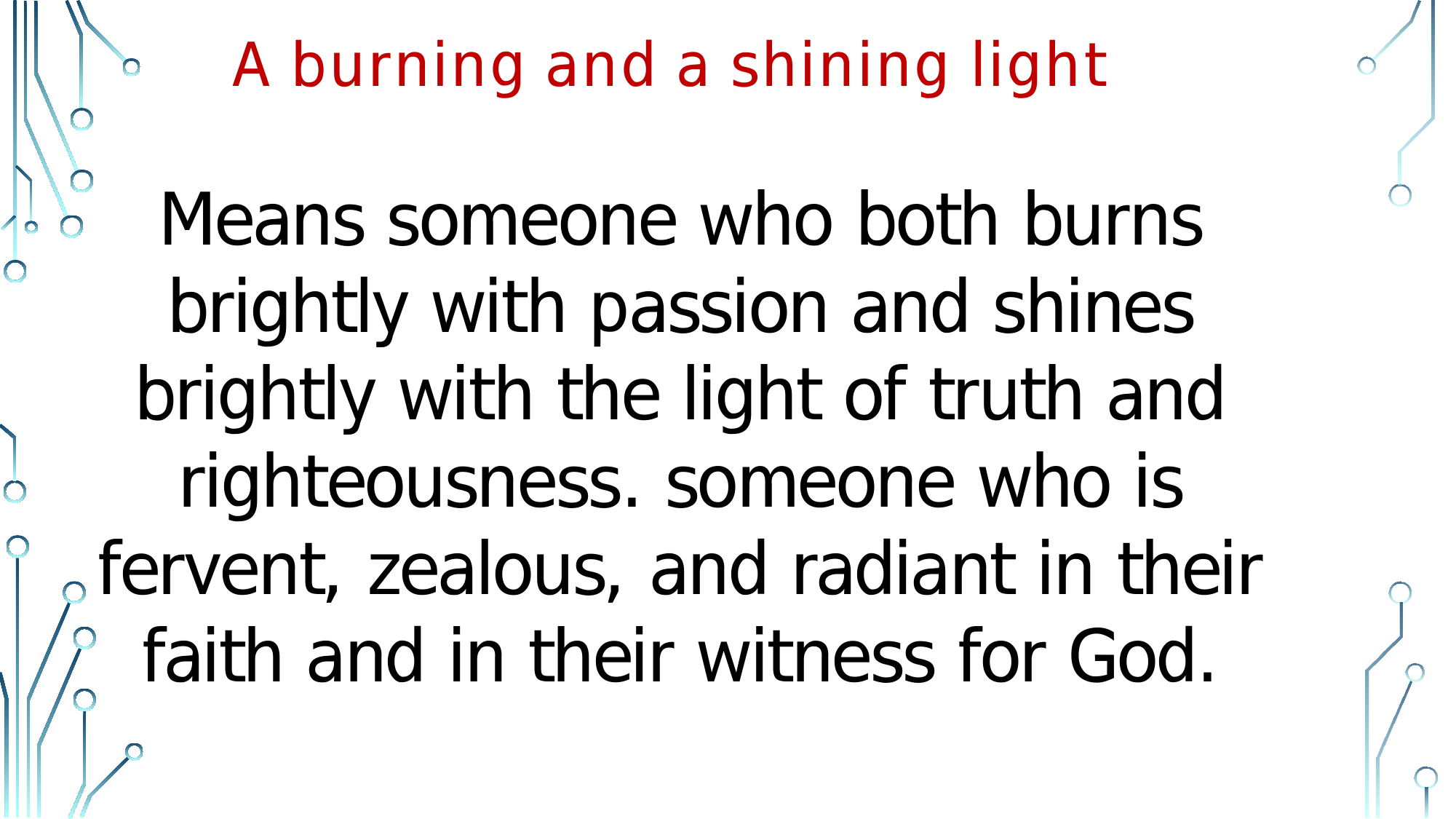

# A burning and a shining light
Means someone who both burns brightly with passion and shines brightly with the light of truth and righteousness. someone who is fervent, zealous, and radiant in their faith and in their witness for God.